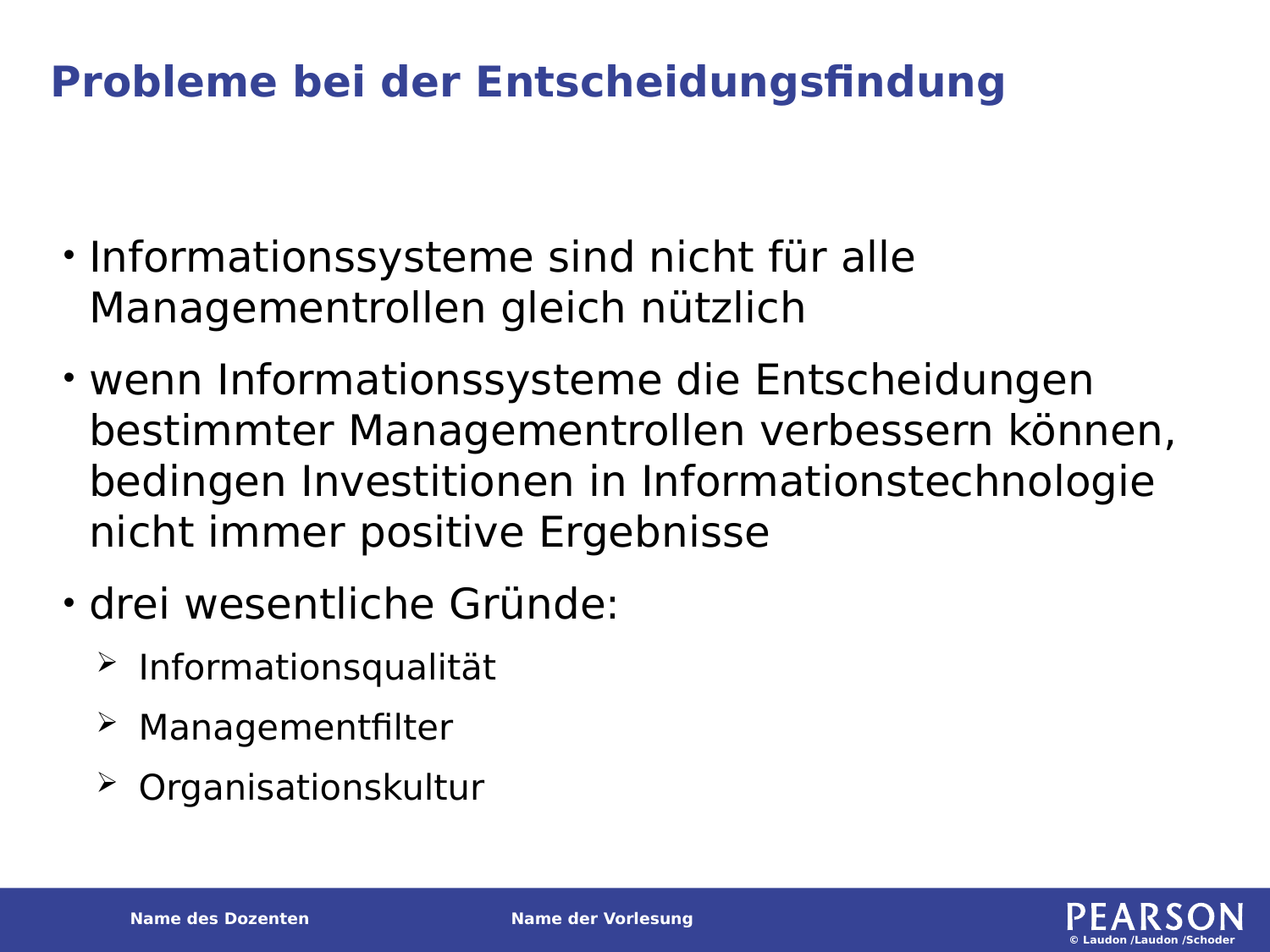

# Probleme bei der Entscheidungsfindung

Informationssysteme sind nicht für alle Managementrollen gleich nützlich
wenn Informationssysteme die Entscheidungen bestimmter Managementrollen verbessern können, bedingen Investitionen in Informationstechnologie nicht immer positive Ergebnisse
drei wesentliche Gründe:
Informationsqualität
Managementfilter
Organisationskultur